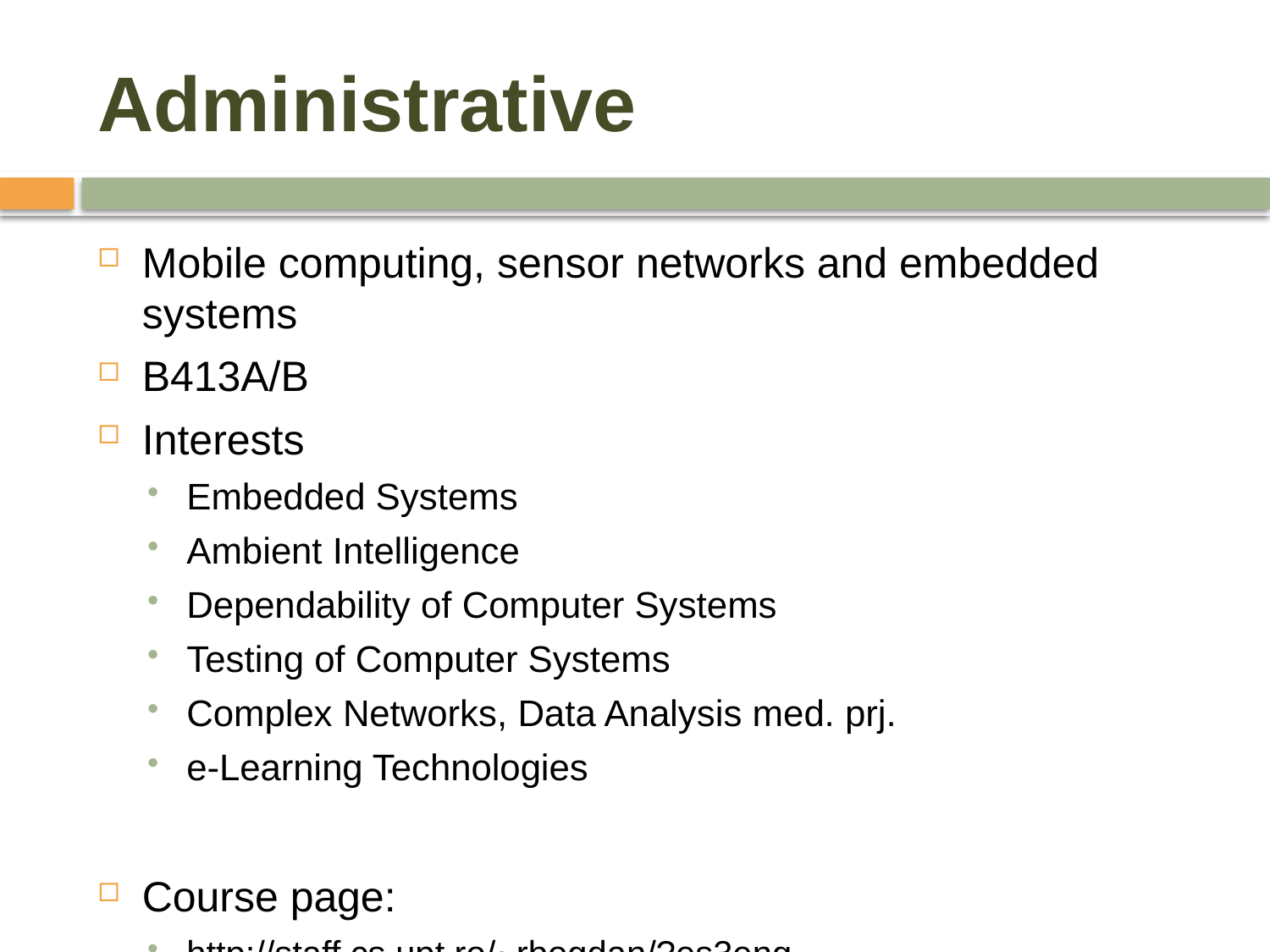

# Administrative
Mobile computing, sensor networks and embedded systems
B413A/B
Interests
Embedded Systems
Ambient Intelligence
Dependability of Computer Systems
Testing of Computer Systems
Complex Networks, Data Analysis med. prj.
e-Learning Technologies

Course page:
http://staff.cs.upt.ro/~rbogdan/?es3eng